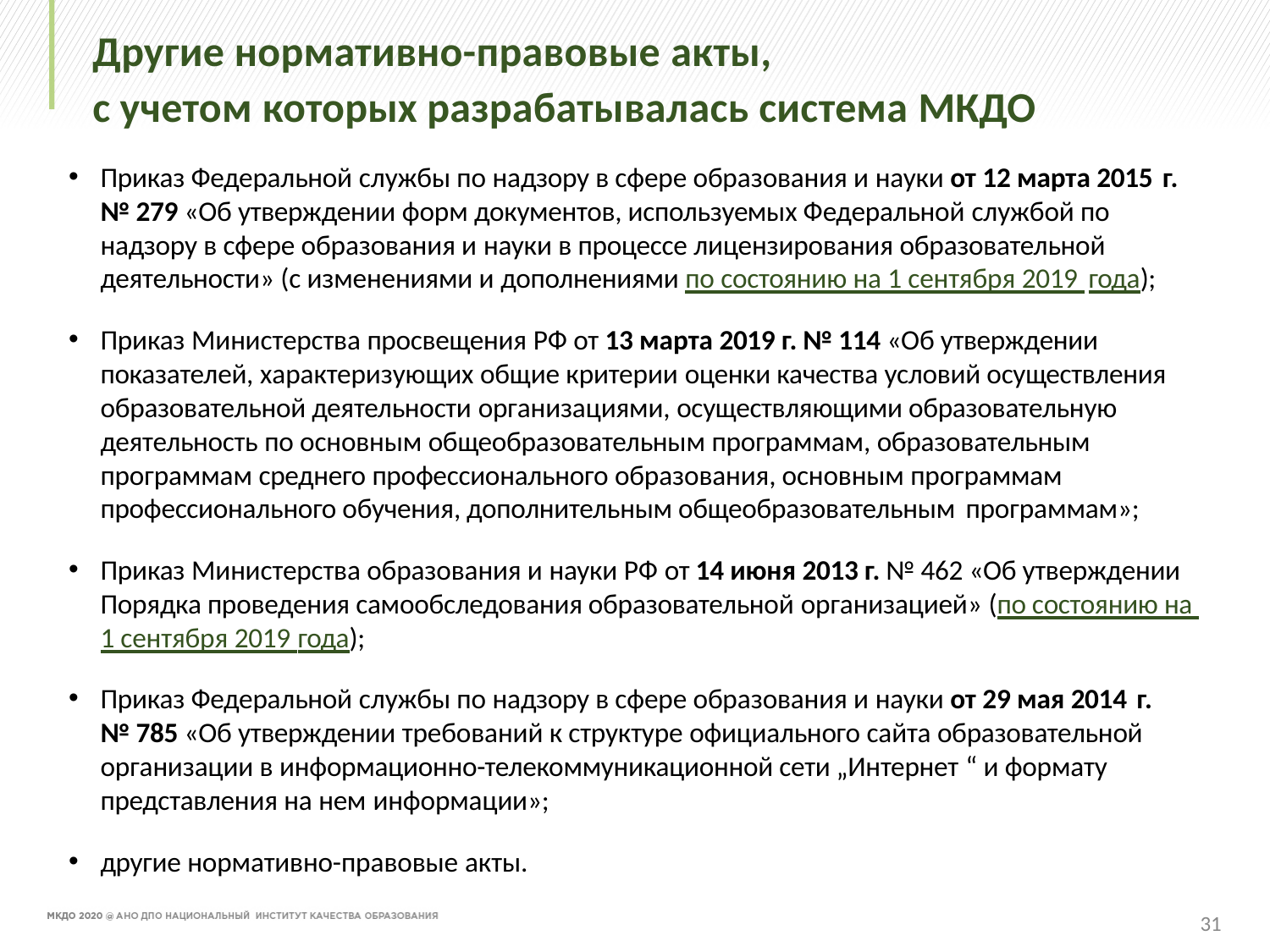

# Другие нормативно-правовые акты,
с учетом которых разрабатывалась система МКДО
Приказ Федеральной службы по надзору в сфере образования и науки от 12 марта 2015 г.
№ 279 «Об утверждении форм документов, используемых Федеральной службой по  надзору в сфере образования и науки в процессе лицензирования образовательной  деятельности» (с изменениями и дополнениями по состоянию на 1 сентября 2019 года);

Приказ Министерства просвещения РФ от 13 марта 2019 г. № 114 «Об утверждении  показателей, характеризующих общие критерии оценки качества условий осуществления  образовательной деятельности организациями, осуществляющими образовательную  деятельность по основным общеобразовательным программам, образовательным  программам среднего профессионального образования, основным программам  профессионального обучения, дополнительным общеобразовательным программам»;

Приказ Министерства образования и науки РФ от 14 июня 2013 г. № 462 «Об утверждении  Порядка проведения самообследования образовательной организацией» (по состоянию на  1 сентября 2019 года);

Приказ Федеральной службы по надзору в сфере образования и науки от 29 мая 2014 г.
№ 785 «Об утверждении требований к структуре официального сайта образовательной  организации в информационно-телекоммуникационной сети „Интернет “ и формату  представления на нем информации»;

другие нормативно-правовые акты.

31